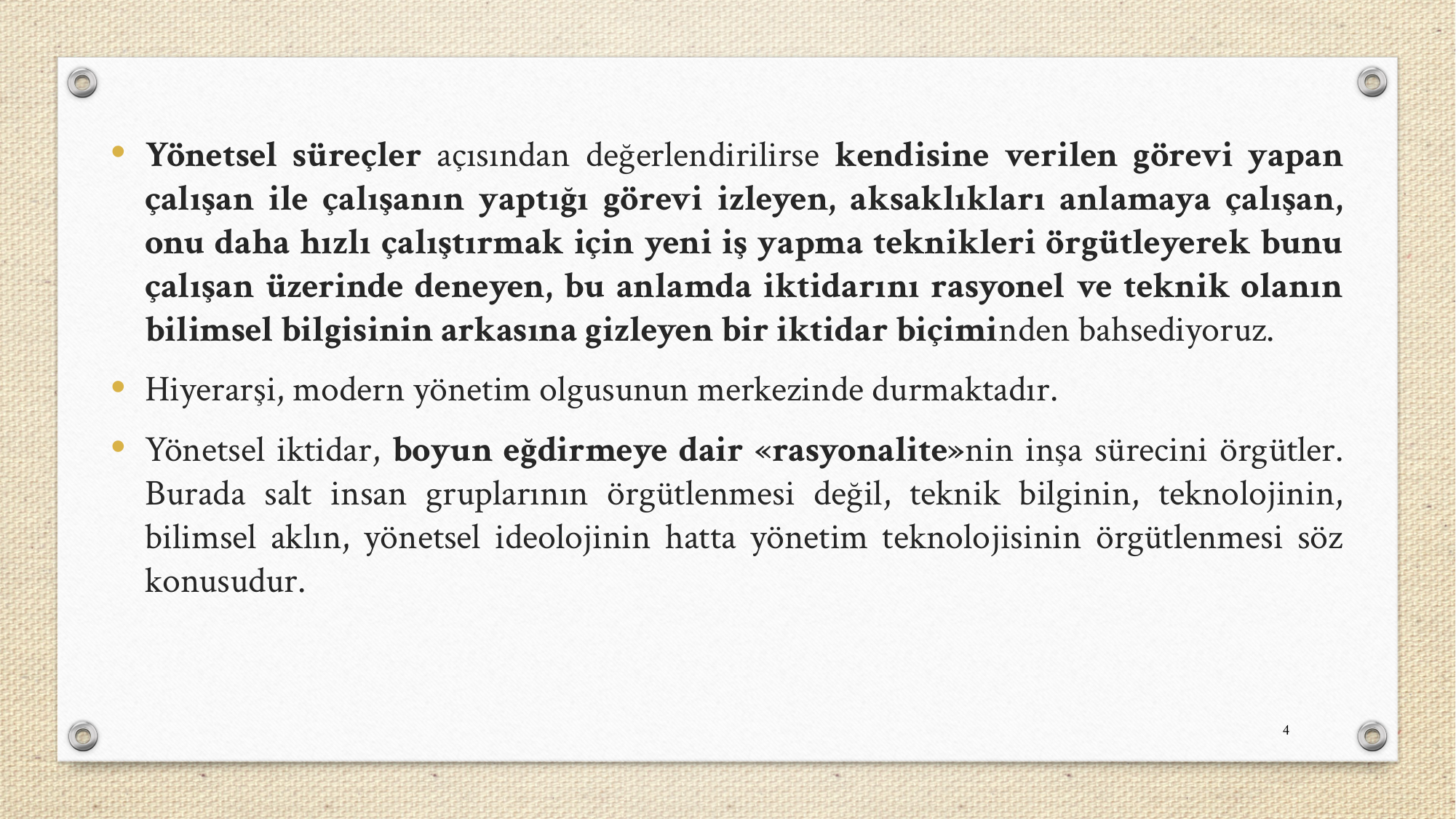

Yönetsel süreçler açısından değerlendirilirse kendisine verilen görevi yapan çalışan ile çalışanın yaptığı görevi izleyen, aksaklıkları anlamaya çalışan, onu daha hızlı çalıştırmak için yeni iş yapma teknikleri örgütleyerek bunu çalışan üzerinde deneyen, bu anlamda iktidarını rasyonel ve teknik olanın bilimsel bilgisinin arkasına gizleyen bir iktidar biçiminden bahsediyoruz.
Hiyerarşi, modern yönetim olgusunun merkezinde durmaktadır.
Yönetsel iktidar, boyun eğdirmeye dair «rasyonalite»nin inşa sürecini örgütler. Burada salt insan gruplarının örgütlenmesi değil, teknik bilginin, teknolojinin, bilimsel aklın, yönetsel ideolojinin hatta yönetim teknolojisinin örgütlenmesi söz konusudur.
4